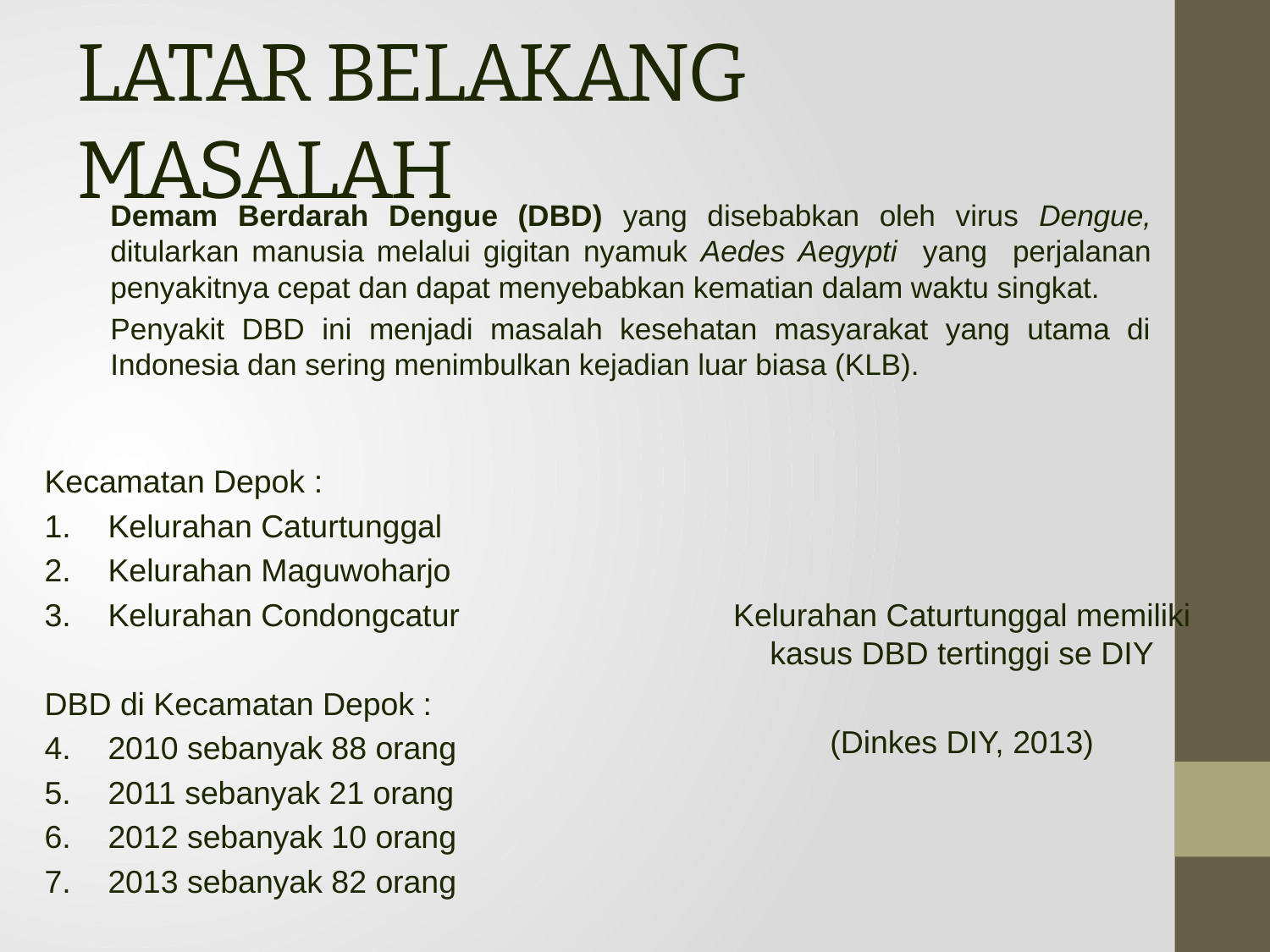

# LATAR BELAKANG MASALAH
	Demam Berdarah Dengue (DBD) yang disebabkan oleh virus Dengue, ditularkan manusia melalui gigitan nyamuk Aedes Aegypti  yang  perjalanan penyakitnya cepat dan dapat menyebabkan kematian dalam waktu singkat.
	Penyakit DBD ini menjadi masalah kesehatan masyarakat yang utama di Indonesia dan sering menimbulkan kejadian luar biasa (KLB).

Kecamatan Depok :
Kelurahan Caturtunggal
Kelurahan Maguwoharjo
Kelurahan Condongcatur

DBD di Kecamatan Depok :
2010 sebanyak 88 orang
2011 sebanyak 21 orang
2012 sebanyak 10 orang
2013 sebanyak 82 orang

	Kelurahan Caturtunggal memiliki kasus DBD tertinggi se DIY

	(Dinkes DIY, 2013)